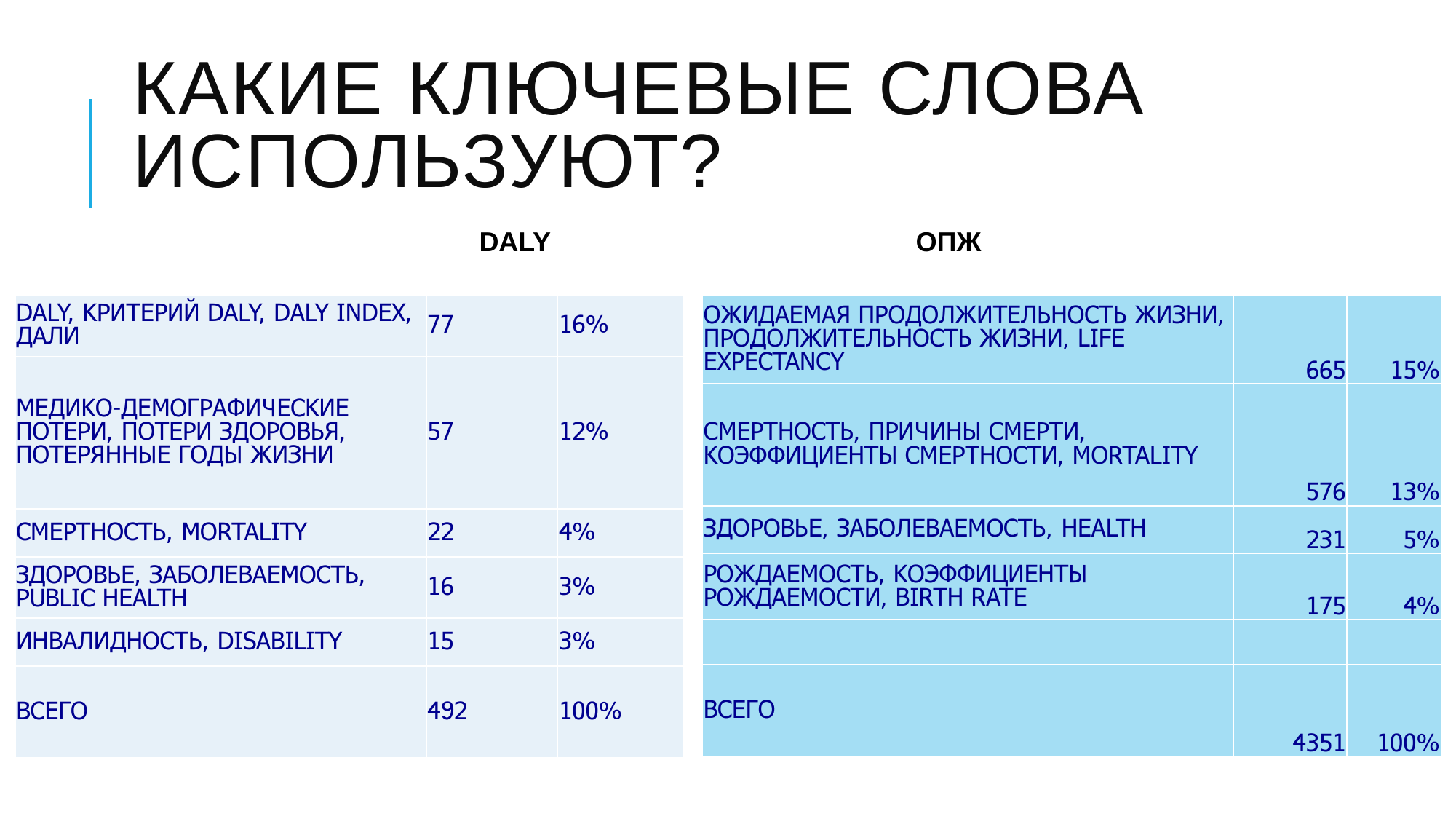

# Какие Ключевые слова используют?
DALY				ОПЖ
| DALY, КРИТЕРИЙ DALY, DALY INDEX, ДАЛИ | 77 | 16% |
| --- | --- | --- |
| МЕДИКО-ДЕМОГРАФИЧЕСКИЕ ПОТЕРИ, ПОТЕРИ ЗДОРОВЬЯ, ПОТЕРЯННЫЕ ГОДЫ ЖИЗНИ | 57 | 12% |
| СМЕРТНОСТЬ, MORTALITY | 22 | 4% |
| ЗДОРОВЬЕ, ЗАБОЛЕВАЕМОСТЬ, PUBLIC HEALTH | 16 | 3% |
| ИНВАЛИДНОСТЬ, DISABILITY | 15 | 3% |
| ВСЕГО | 492 | 100% |
| ОЖИДАЕМАЯ ПРОДОЛЖИТЕЛЬНОСТЬ ЖИЗНИ, ПРОДОЛЖИТЕЛЬНОСТЬ ЖИЗНИ, LIFE EXPECTANCY | 665 | 15% |
| --- | --- | --- |
| СМЕРТНОСТЬ, ПРИЧИНЫ СМЕРТИ, КОЭФФИЦИЕНТЫ СМЕРТНОСТИ, MORTALITY | 576 | 13% |
| ЗДОРОВЬЕ, ЗАБОЛЕВАЕМОСТЬ, HEALTH | 231 | 5% |
| РОЖДАЕМОСТЬ, КОЭФФИЦИЕНТЫ РОЖДАЕМОСТИ, BIRTH RATE | 175 | 4% |
|  |  |  |
| ВСЕГО | 4351 | 100% |